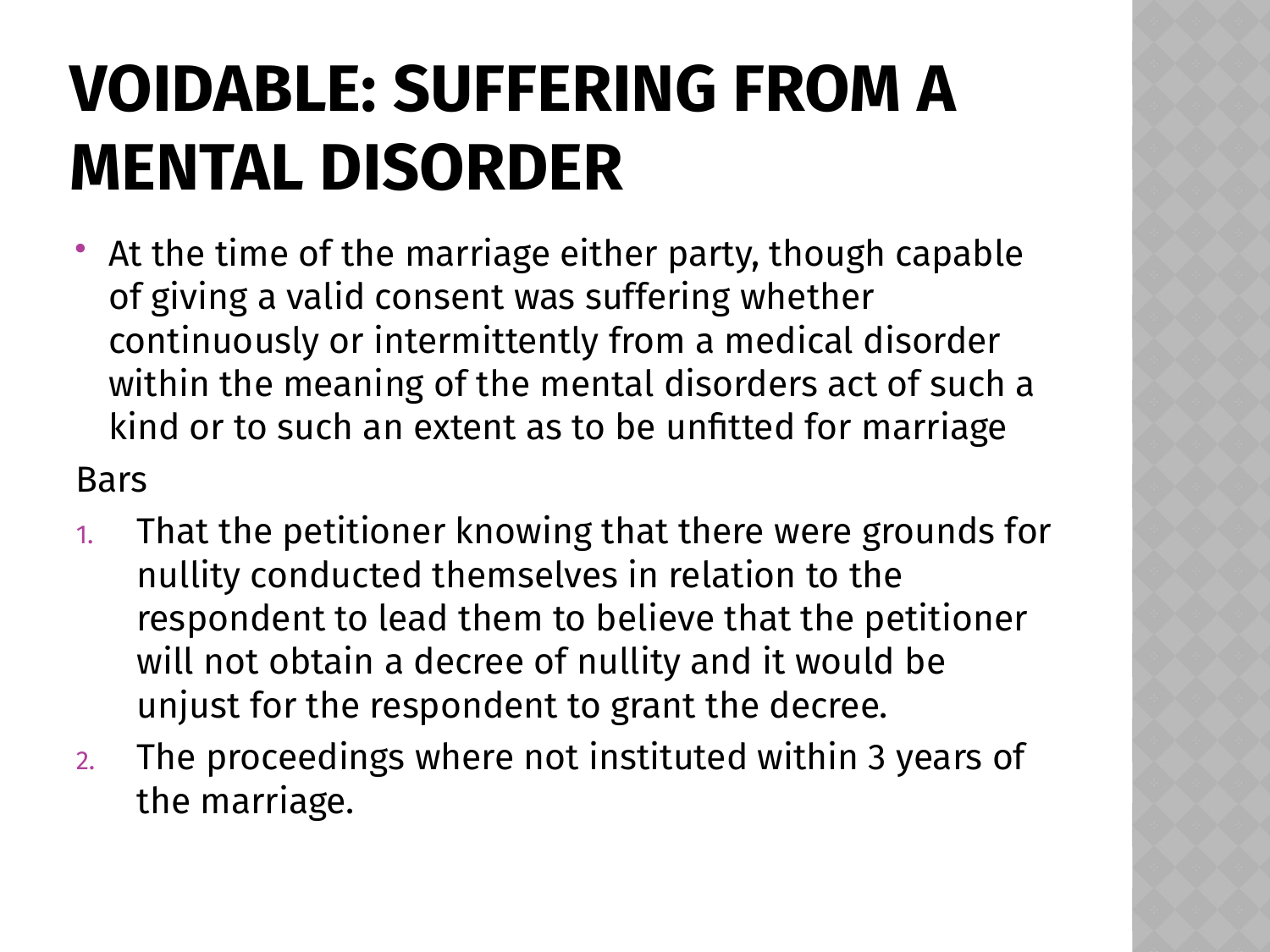

# Voidable: suffering from a mental disorder
At the time of the marriage either party, though capable of giving a valid consent was suffering whether continuously or intermittently from a medical disorder within the meaning of the mental disorders act of such a kind or to such an extent as to be unfitted for marriage
Bars
That the petitioner knowing that there were grounds for nullity conducted themselves in relation to the respondent to lead them to believe that the petitioner will not obtain a decree of nullity and it would be unjust for the respondent to grant the decree.
The proceedings where not instituted within 3 years of the marriage.